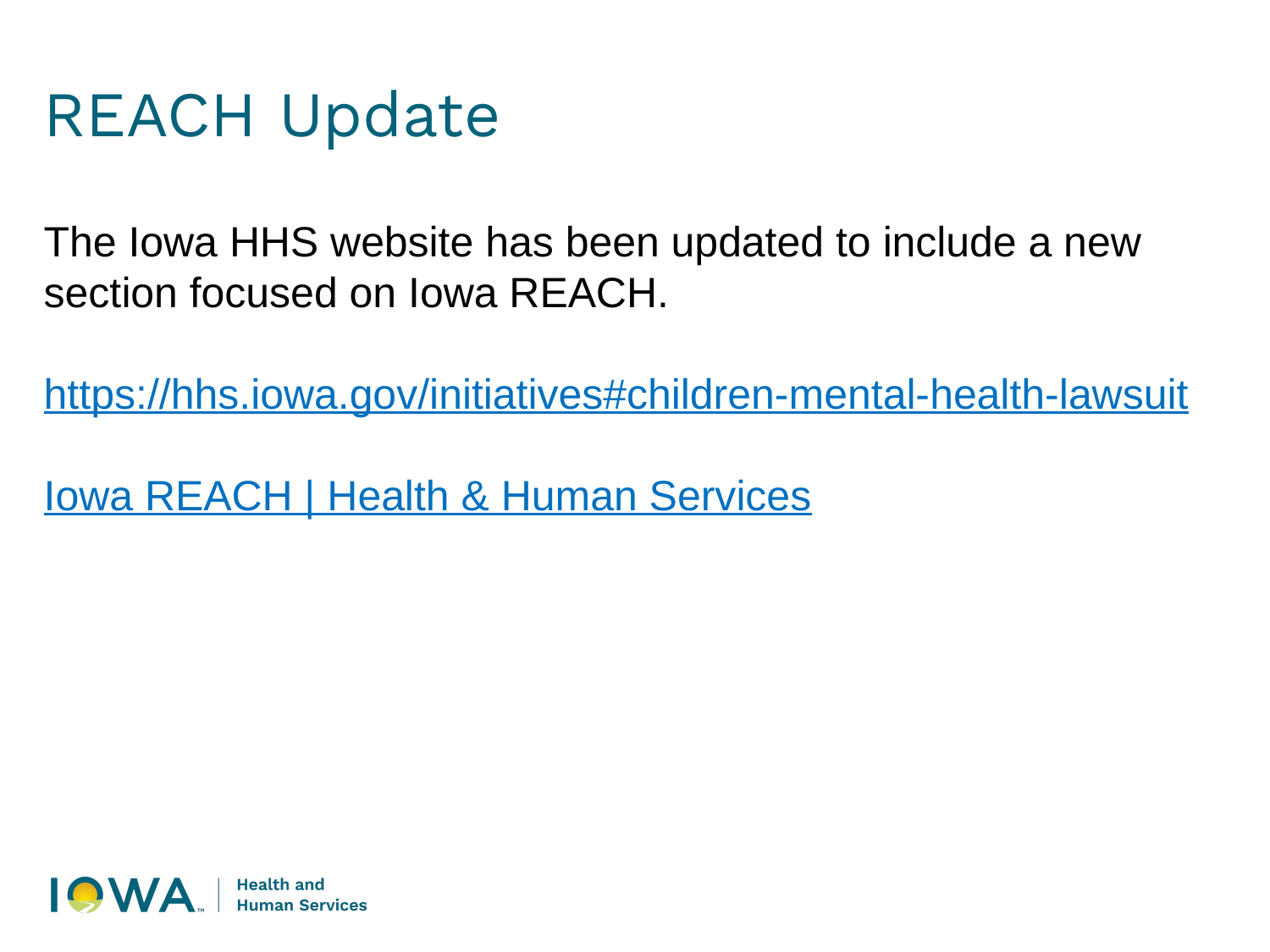

# REACH Update
The Iowa HHS website has been updated to include a new section focused on Iowa REACH.

https://hhs.iowa.gov/initiatives#children-mental-health-lawsuit

Iowa REACH | Health & Human Services